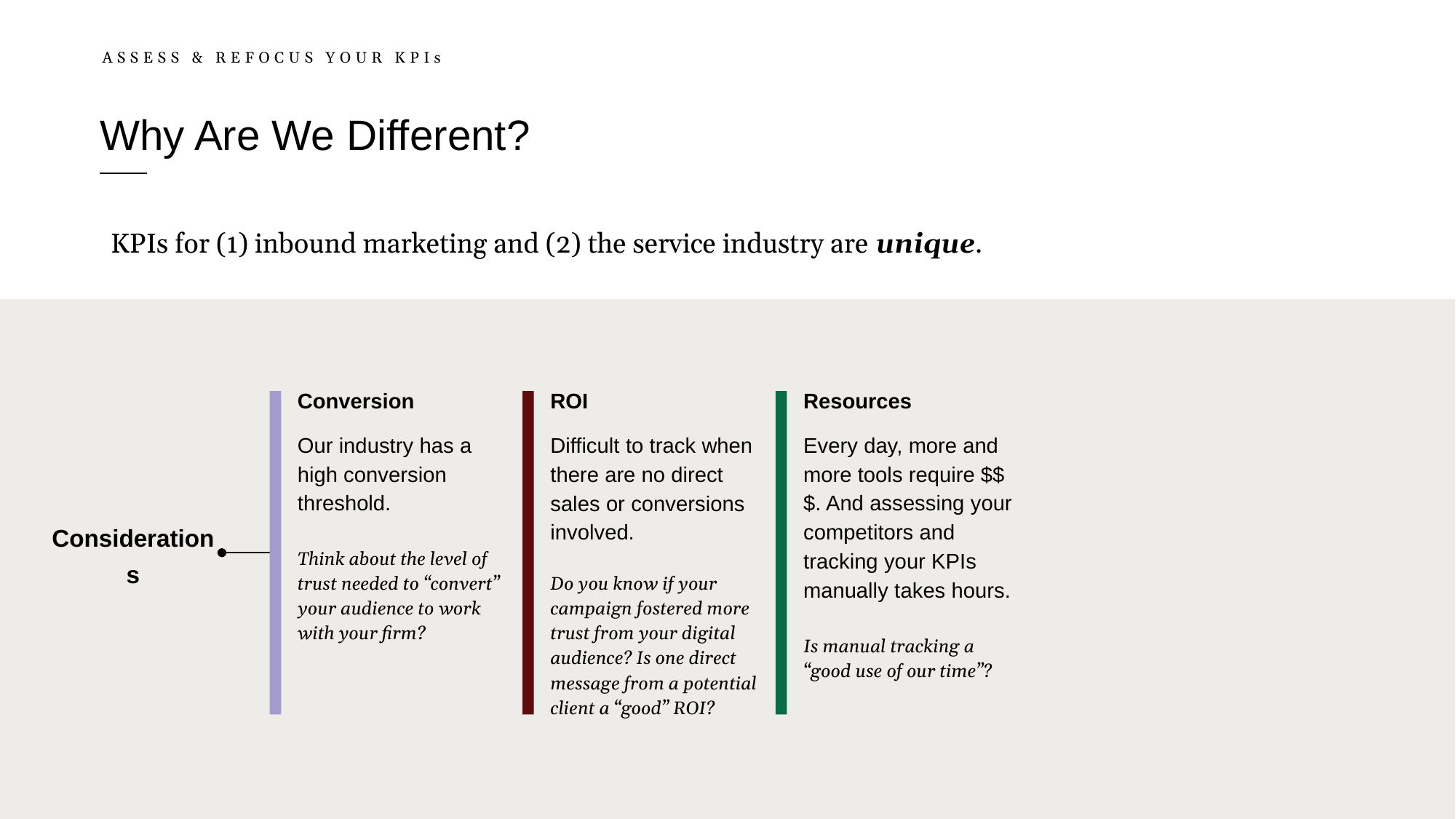

# Why Are We Different?
ASSESS & REFOCUS YOUR KPIs
KPIs for (1) inbound marketing and (2) the service industry are unique.

Conversion
ROI
Resources

Our industry has a high conversion threshold.

Think about the level of trust needed to “convert” your audience to work with your firm?
Difficult to track when there are no direct sales or conversions involved.

Do you know if your campaign fostered more trust from your digital audience? Is one direct message from a potential client a “good” ROI?
Every day, more and more tools require $$$. And assessing your competitors and tracking your KPIs manually takes hours.

Is manual tracking a “good use of our time”?
Considerations